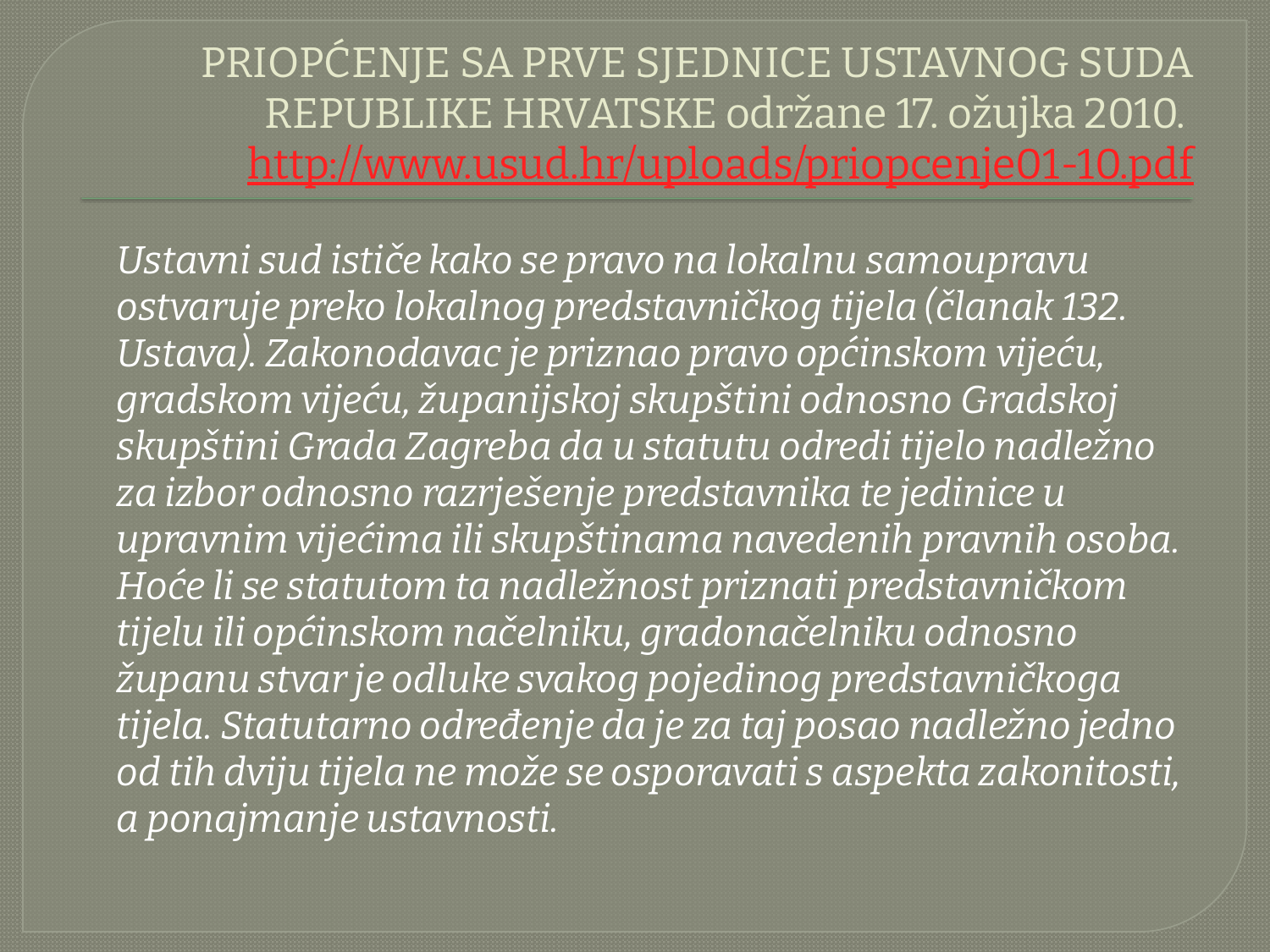

# PRIOPĆENJE SA PRVE SJEDNICE USTAVNOG SUDA REPUBLIKE HRVATSKE održane 17. ožujka 2010. http://www.usud.hr/uploads/priopcenje01-10.pdf
	Ustavni sud ističe kako se pravo na lokalnu samoupravu ostvaruje preko lokalnog predstavničkog tijela (članak 132. Ustava). Zakonodavac je priznao pravo općinskom vijeću, gradskom vijeću, županijskoj skupštini odnosno Gradskoj skupštini Grada Zagreba da u statutu odredi tijelo nadležno za izbor odnosno razrješenje predstavnika te jedinice u upravnim vijećima ili skupštinama navedenih pravnih osoba. Hoće li se statutom ta nadležnost priznati predstavničkom tijelu ili općinskom načelniku, gradonačelniku odnosno županu stvar je odluke svakog pojedinog predstavničkoga tijela. Statutarno određenje da je za taj posao nadležno jedno od tih dviju tijela ne može se osporavati s aspekta zakonitosti, a ponajmanje ustavnosti.